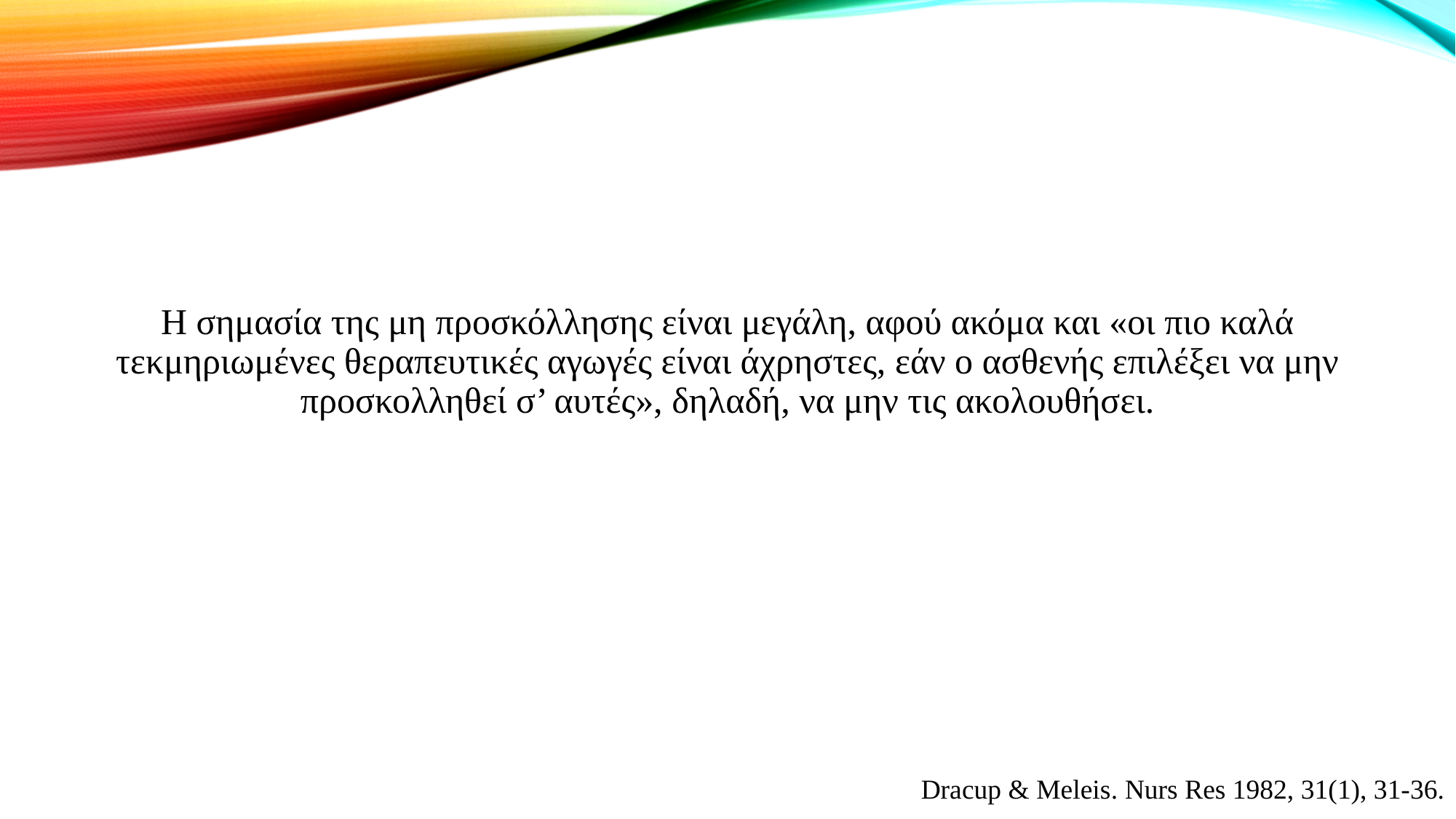

Η σημασία της μη προσκόλλησης είναι μεγάλη, αφού ακόμα και «οι πιο καλά τεκμηριωμένες θεραπευτικές αγωγές είναι άχρηστες, εάν ο ασθενής επιλέξει να μην προσκολληθεί σ’ αυτές», δηλαδή, να μην τις ακολουθήσει.
Dracup & Meleis. Nurs Res 1982, 31(1), 31-36.